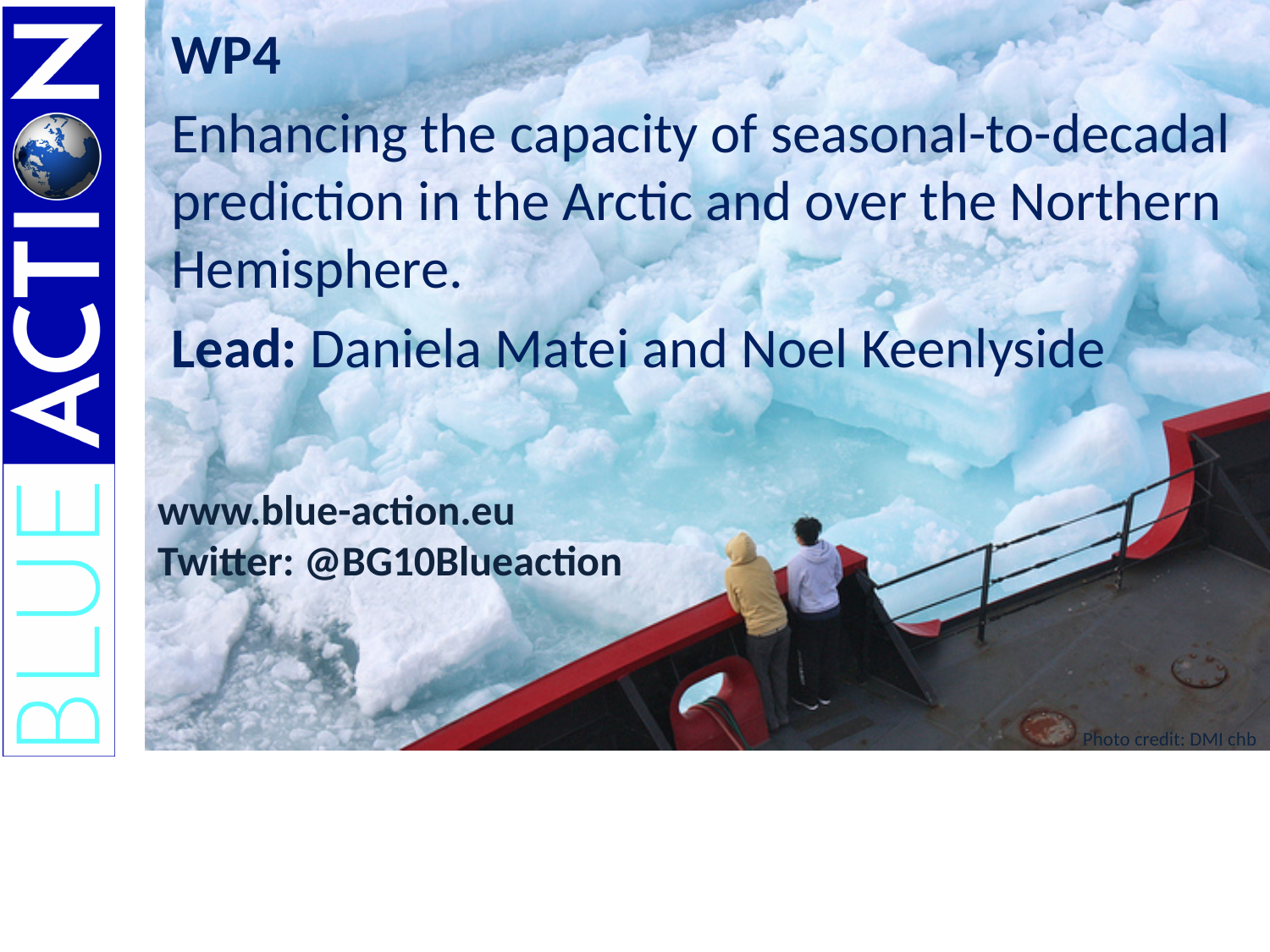

WP4
Enhancing the capacity of seasonal-to-decadal prediction in the Arctic and over the Northern Hemisphere.
Lead: Daniela Matei and Noel Keenlyside